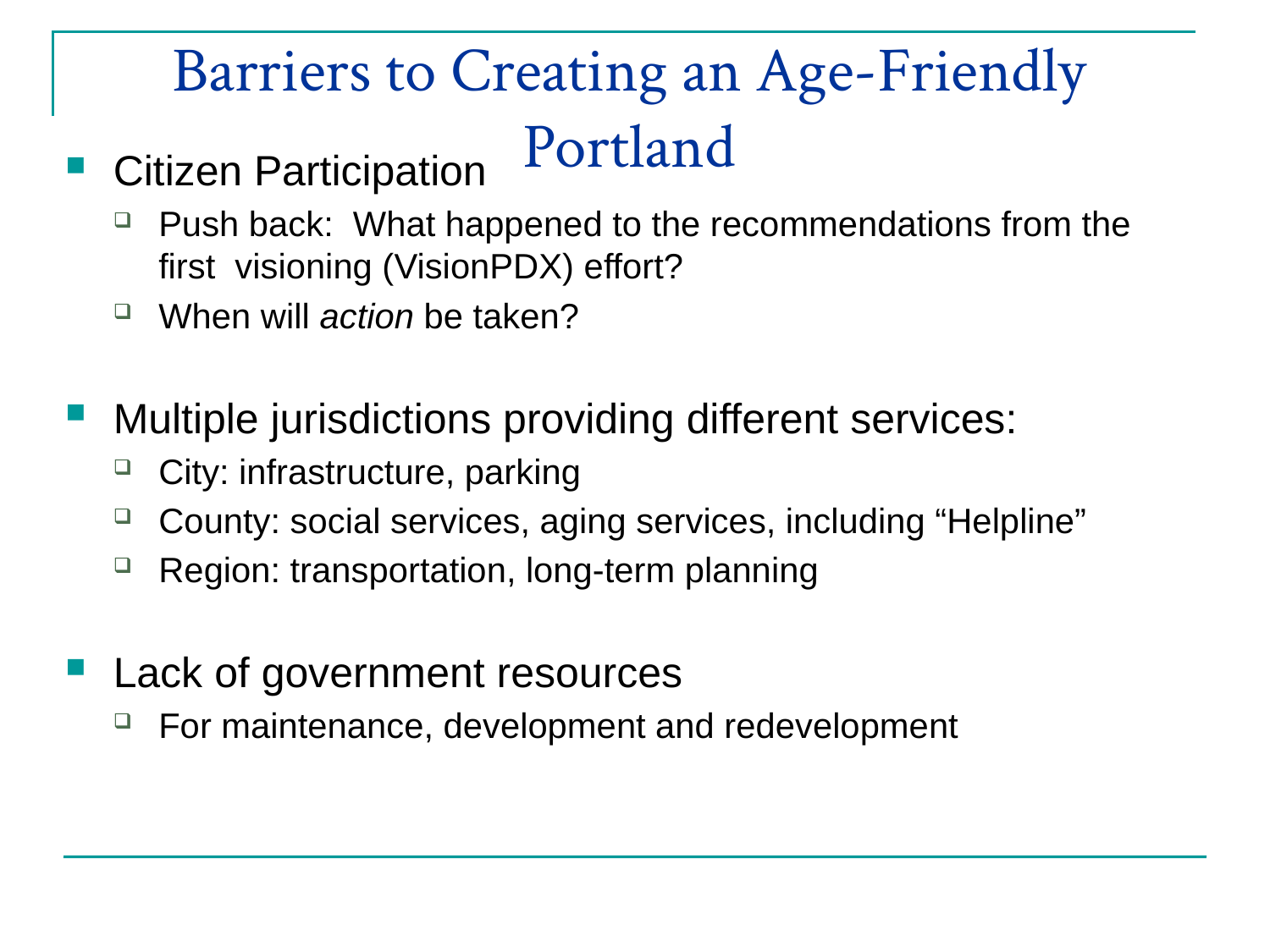

# Barriers to Creating an Age-Friendly Portland
Citizen Participation
Push back:  What happened to the recommendations from the first  visioning (VisionPDX) effort?
When will action be taken?

Multiple jurisdictions providing different services:
City: infrastructure, parking
County: social services, aging services, including “Helpline”
Region: transportation, long-term planning

Lack of government resources
For maintenance, development and redevelopment